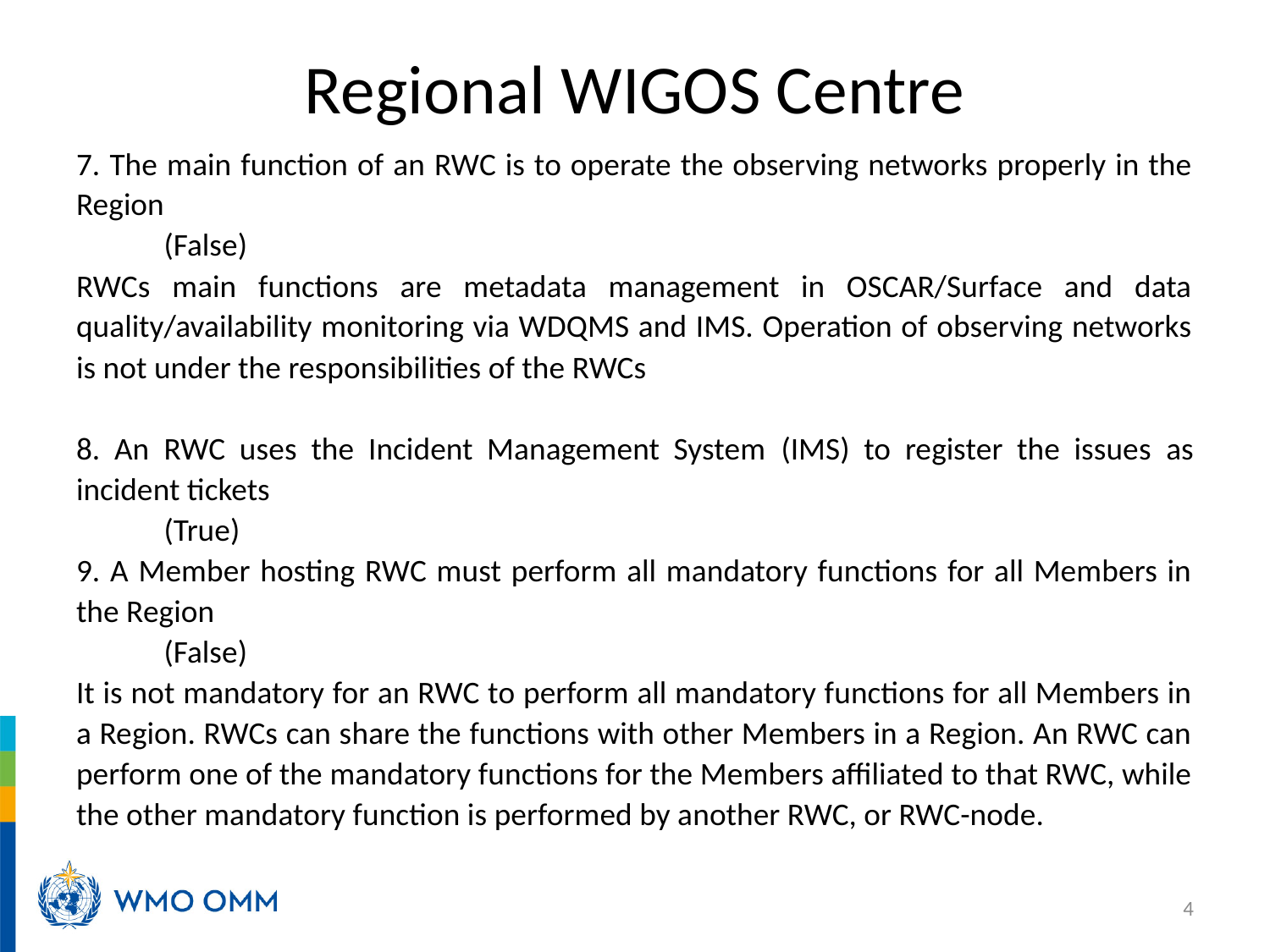

# Regional WIGOS Centre
7. The main function of an RWC is to operate the observing networks properly in the Region
																(False)
RWCs main functions are metadata management in OSCAR/Surface and data quality/availability monitoring via WDQMS and IMS. Operation of observing networks is not under the responsibilities of the RWCs

8. An RWC uses the Incident Management System (IMS) to register the issues as incident tickets
																(True)
9. A Member hosting RWC must perform all mandatory functions for all Members in the Region
																(False)
It is not mandatory for an RWC to perform all mandatory functions for all Members in a Region. RWCs can share the functions with other Members in a Region. An RWC can perform one of the mandatory functions for the Members affiliated to that RWC, while the other mandatory function is performed by another RWC, or RWC-node.

4